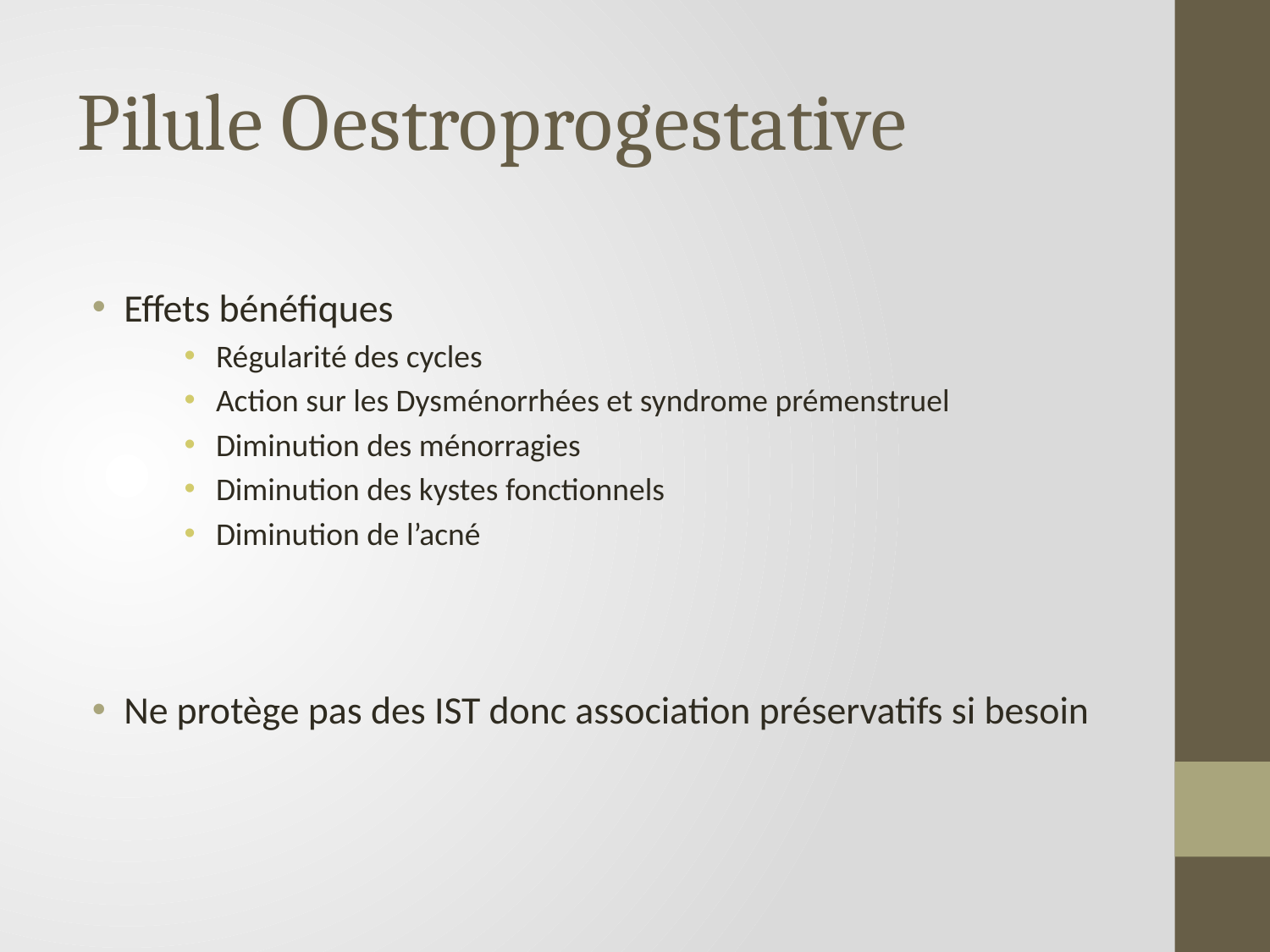

# Pilule Oestroprogestative

Effets bénéfiques
Régularité des cycles
Action sur les Dysménorrhées et syndrome prémenstruel
Diminution des ménorragies
Diminution des kystes fonctionnels
Diminution de l’acné

Ne protège pas des IST donc association préservatifs si besoin